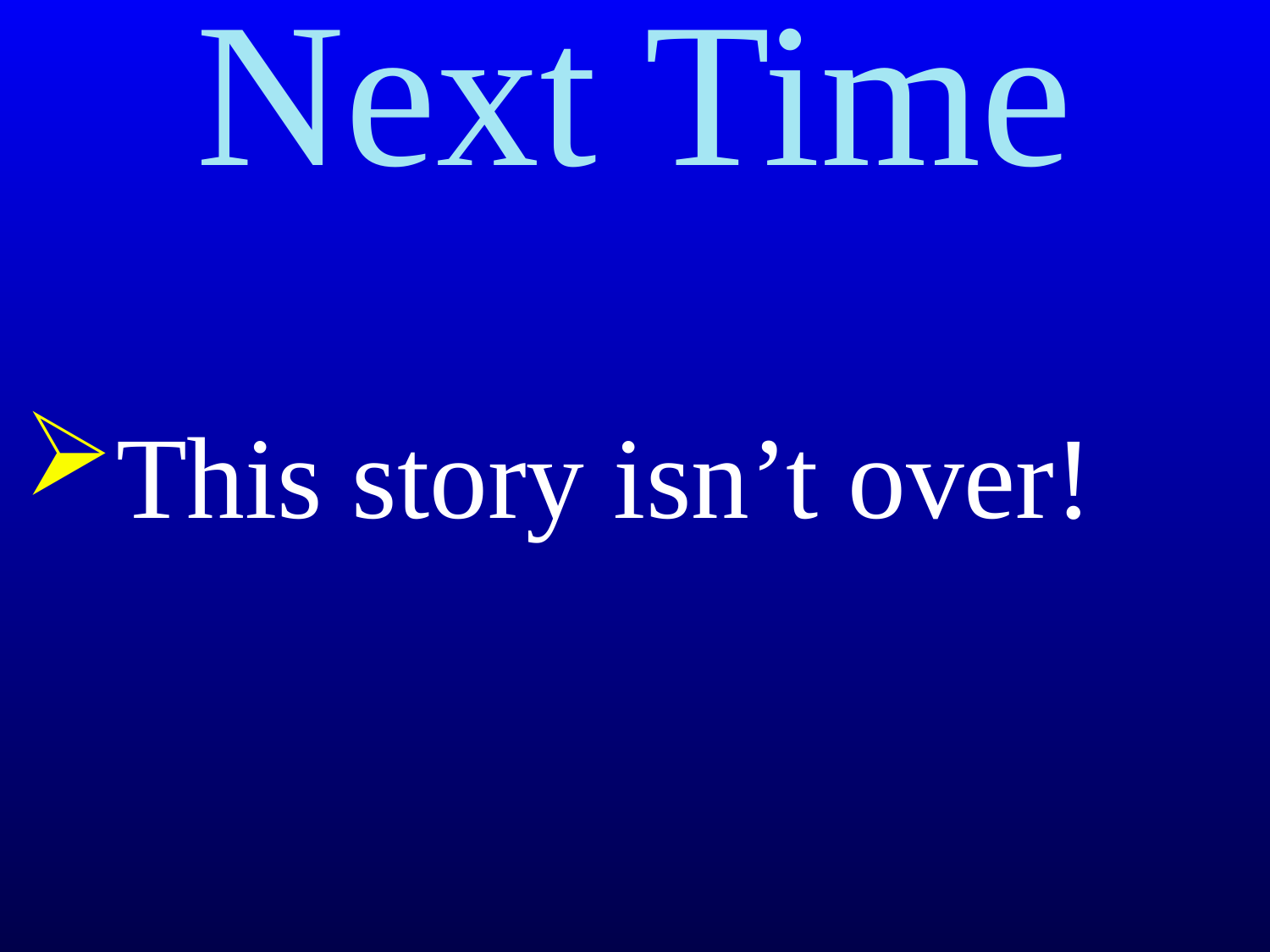

# Next Time
This story isn’t over!